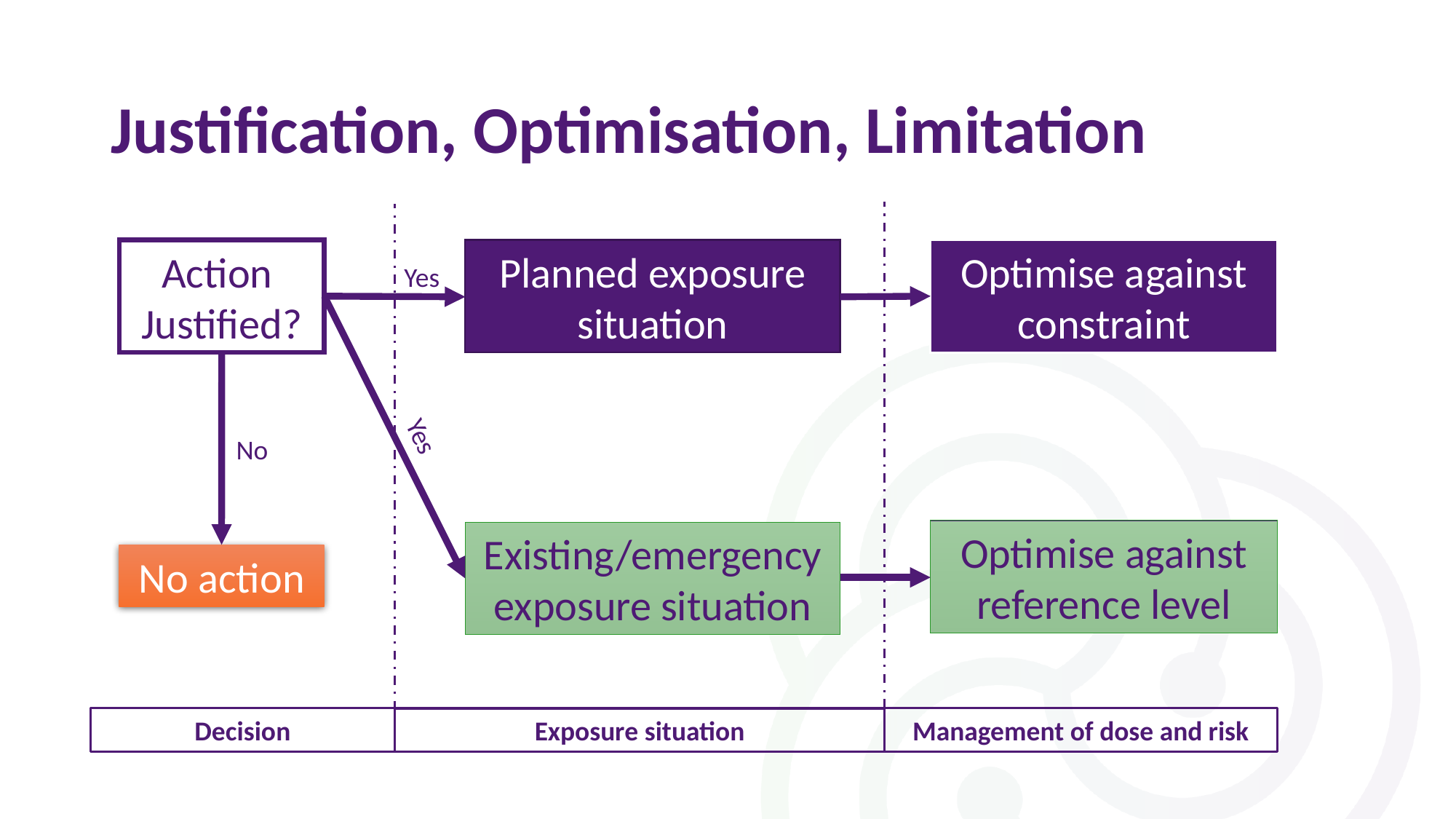

# Justification, Optimisation, Limitation
Action
Justified?
Planned exposure situation
Optimise against constraint
Yes
Yes
Optimise against reference level
Existing/emergency exposure situation
No
No action
Decision
Management of dose and risk
Exposure situation